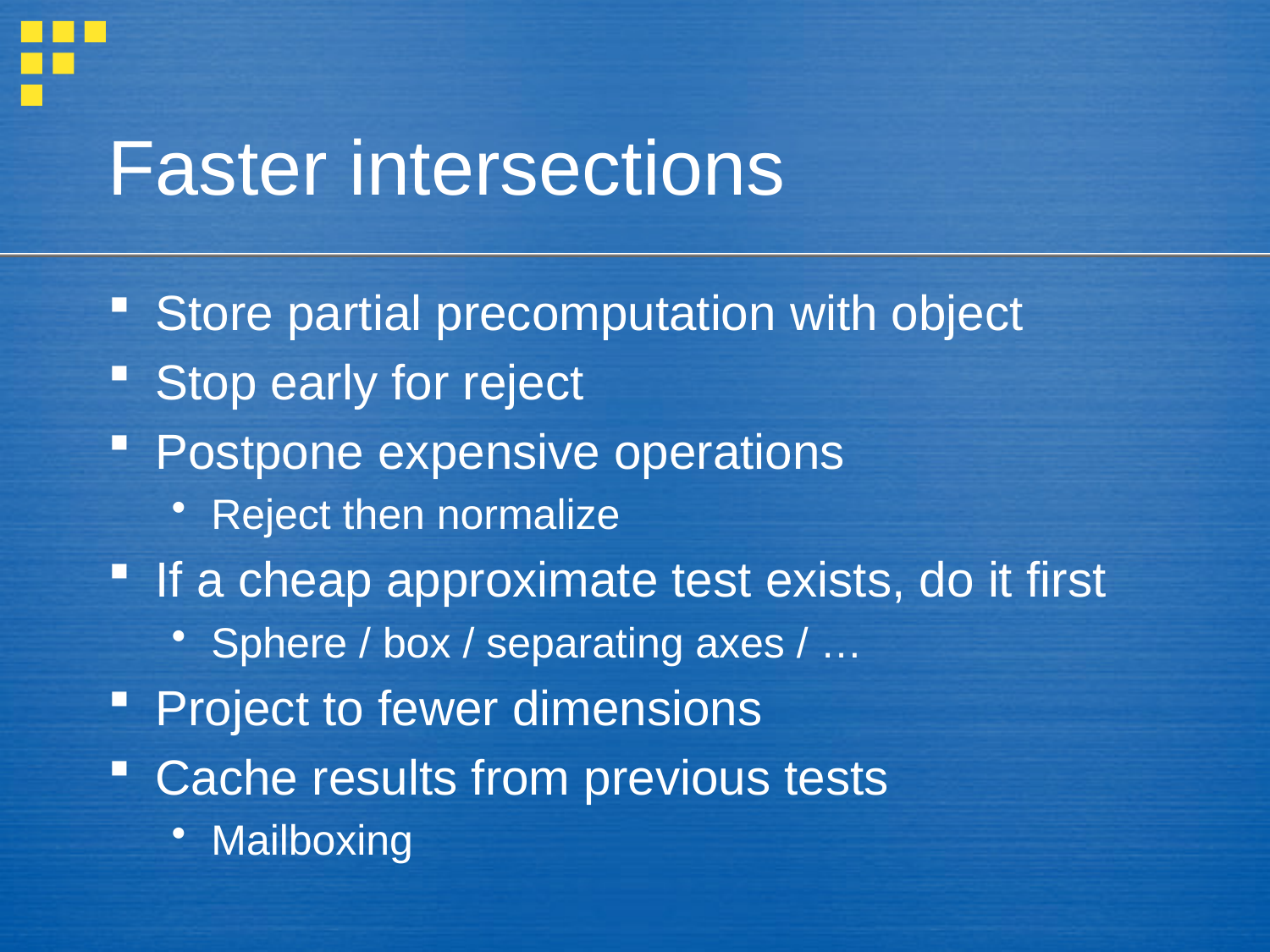

# Faster intersections
Store partial precomputation with object
Stop early for reject
Postpone expensive operations
Reject then normalize
If a cheap approximate test exists, do it first
Sphere / box / separating axes / …
Project to fewer dimensions
Cache results from previous tests
Mailboxing